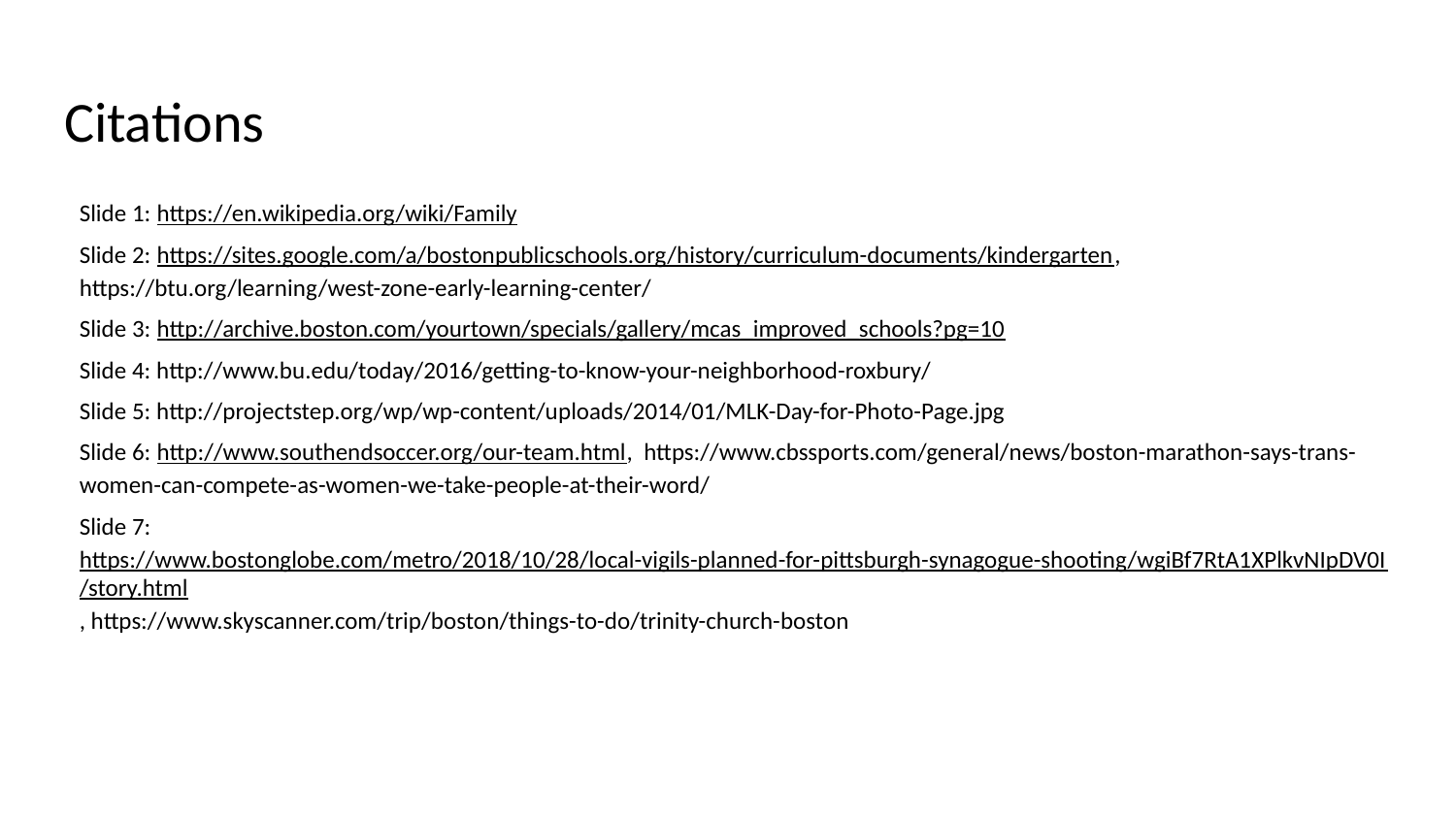

# Citations
Slide 1: https://en.wikipedia.org/wiki/Family
Slide 2: https://sites.google.com/a/bostonpublicschools.org/history/curriculum-documents/kindergarten,  https://btu.org/learning/west-zone-early-learning-center/
Slide 3: http://archive.boston.com/yourtown/specials/gallery/mcas_improved_schools?pg=10
Slide 4: http://www.bu.edu/today/2016/getting-to-know-your-neighborhood-roxbury/
Slide 5: http://projectstep.org/wp/wp-content/uploads/2014/01/MLK-Day-for-Photo-Page.jpg
Slide 6: http://www.southendsoccer.org/our-team.html,  https://www.cbssports.com/general/news/boston-marathon-says-trans-women-can-compete-as-women-we-take-people-at-their-word/
Slide 7: https://www.bostonglobe.com/metro/2018/10/28/local-vigils-planned-for-pittsburgh-synagogue-shooting/wgiBf7RtA1XPlkvNIpDV0I/story.html, https://www.skyscanner.com/trip/boston/things-to-do/trinity-church-boston